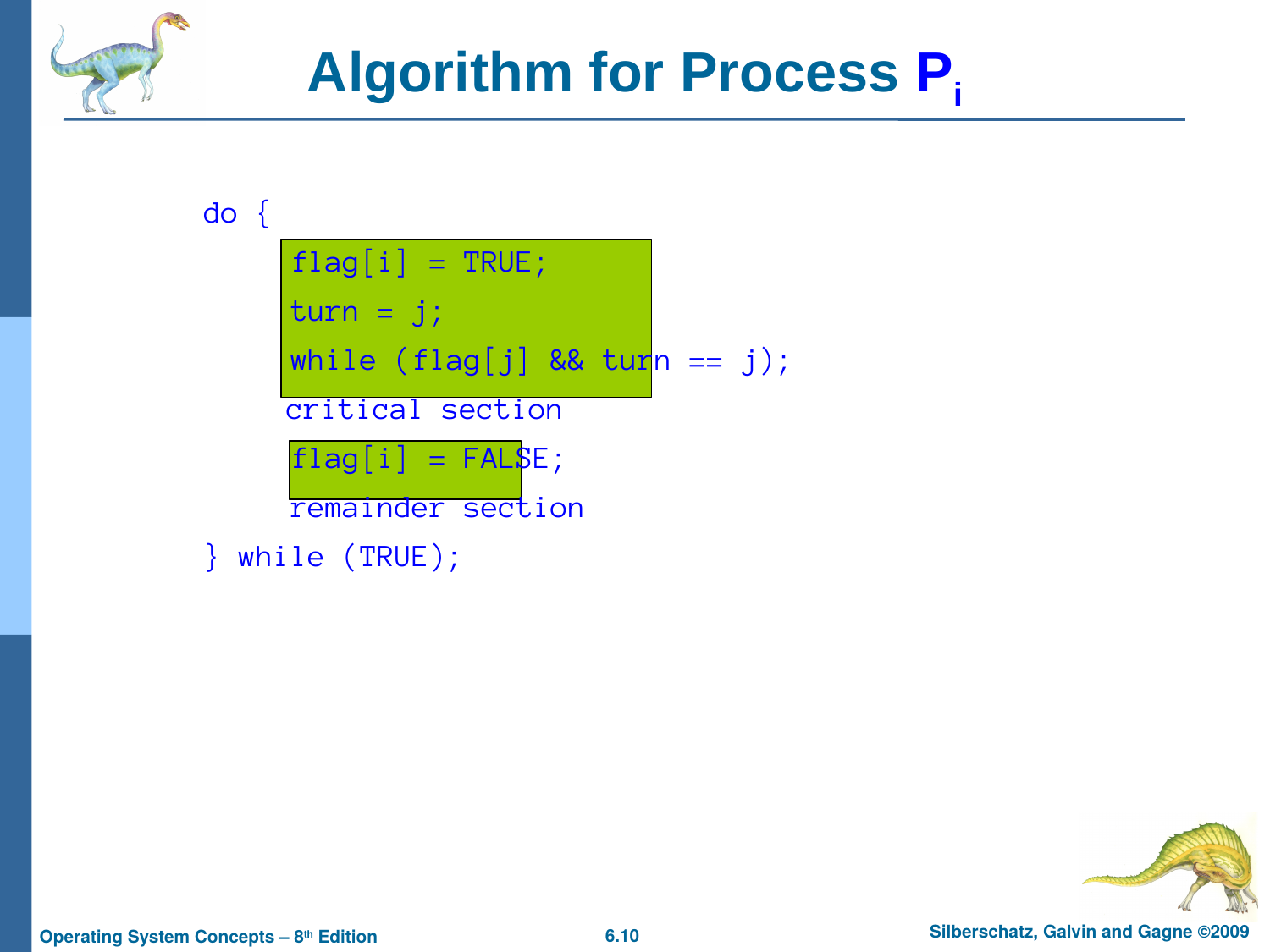

# Algorithm for Process Pi
do {
     flag[i] = TRUE;
     turn = j;
     while (flag[j] && turn == j);
	  critical section
     flag[i] = FALSE;
     remainder section
} while (TRUE);